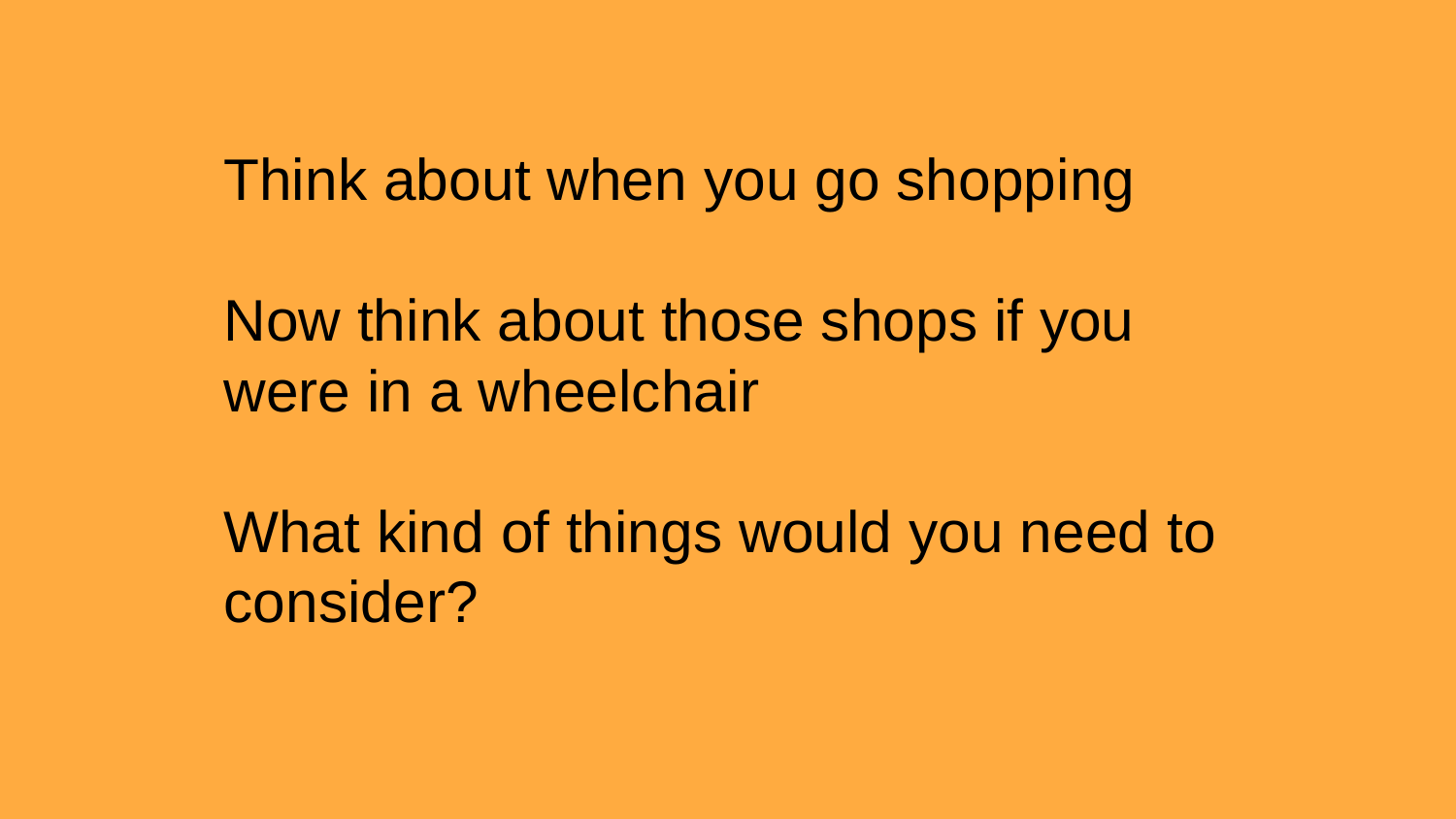

Think about when you go shopping

Now think about those shops if you were in a wheelchair

What kind of things would you need to consider?